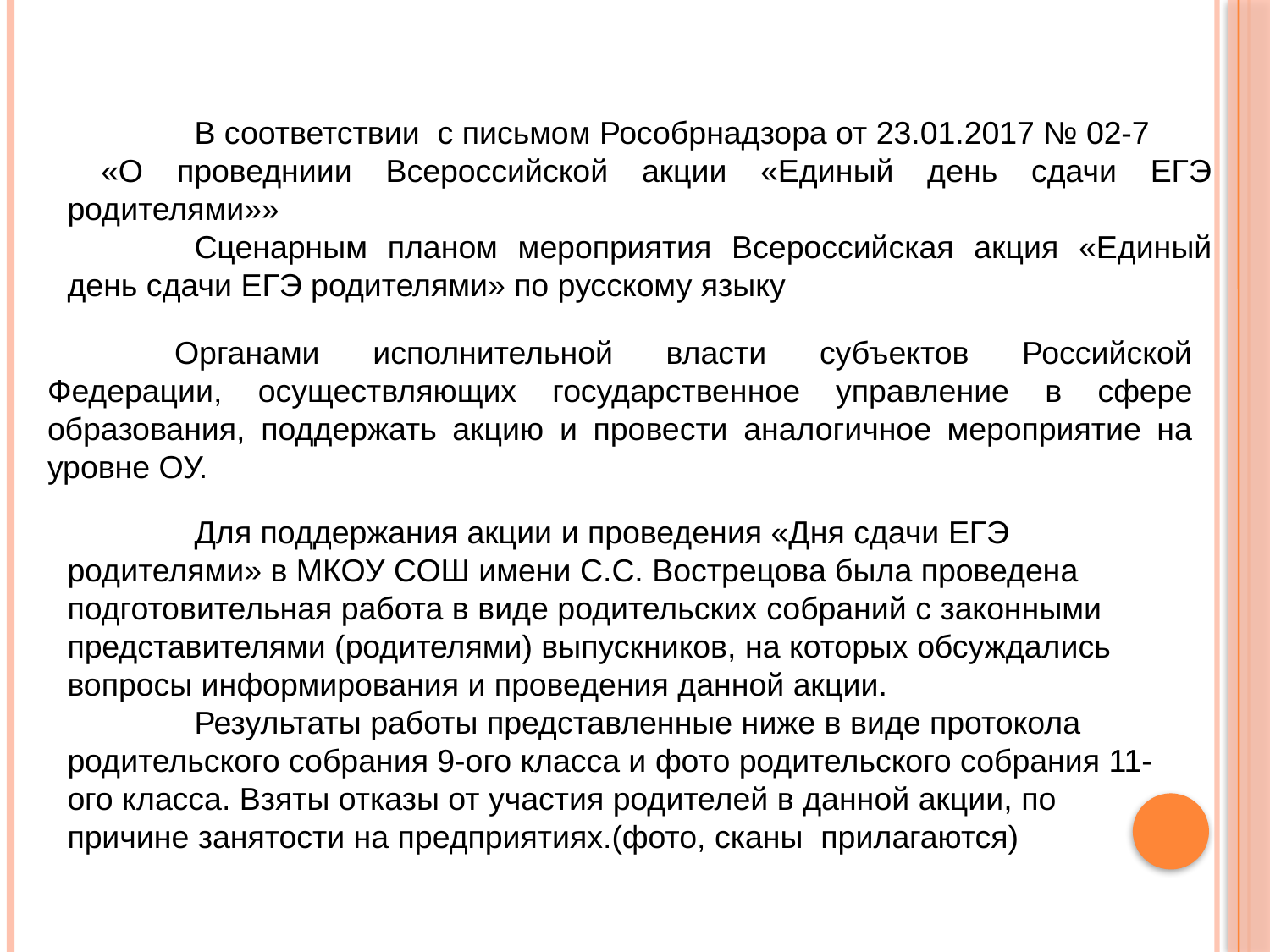

В соответствии  с письмом Рособрнадзора от 23.01.2017 № 02-7
 «О проведниии Всероссийской акции «Единый день сдачи ЕГЭ родителями»»
	Сценарным планом мероприятия Всероссийская акция «Единый день сдачи ЕГЭ родителями» по русскому языку
	Органами исполнительной власти субъектов Российской Федерации, осуществляющих государственное управление в сфере образования, поддержать акцию и провести аналогичное мероприятие на уровне ОУ.
	Для поддержания акции и проведения «Дня сдачи ЕГЭ родителями» в МКОУ СОШ имени С.С. Вострецова была проведена подготовительная работа в виде родительских собраний с законными представителями (родителями) выпускников, на которых обсуждались вопросы информирования и проведения данной акции.
	Результаты работы представленные ниже в виде протокола родительского собрания 9-ого класса и фото родительского собрания 11-ого класса. Взяты отказы от участия родителей в данной акции, по причине занятости на предприятиях.(фото, сканы  прилагаются)